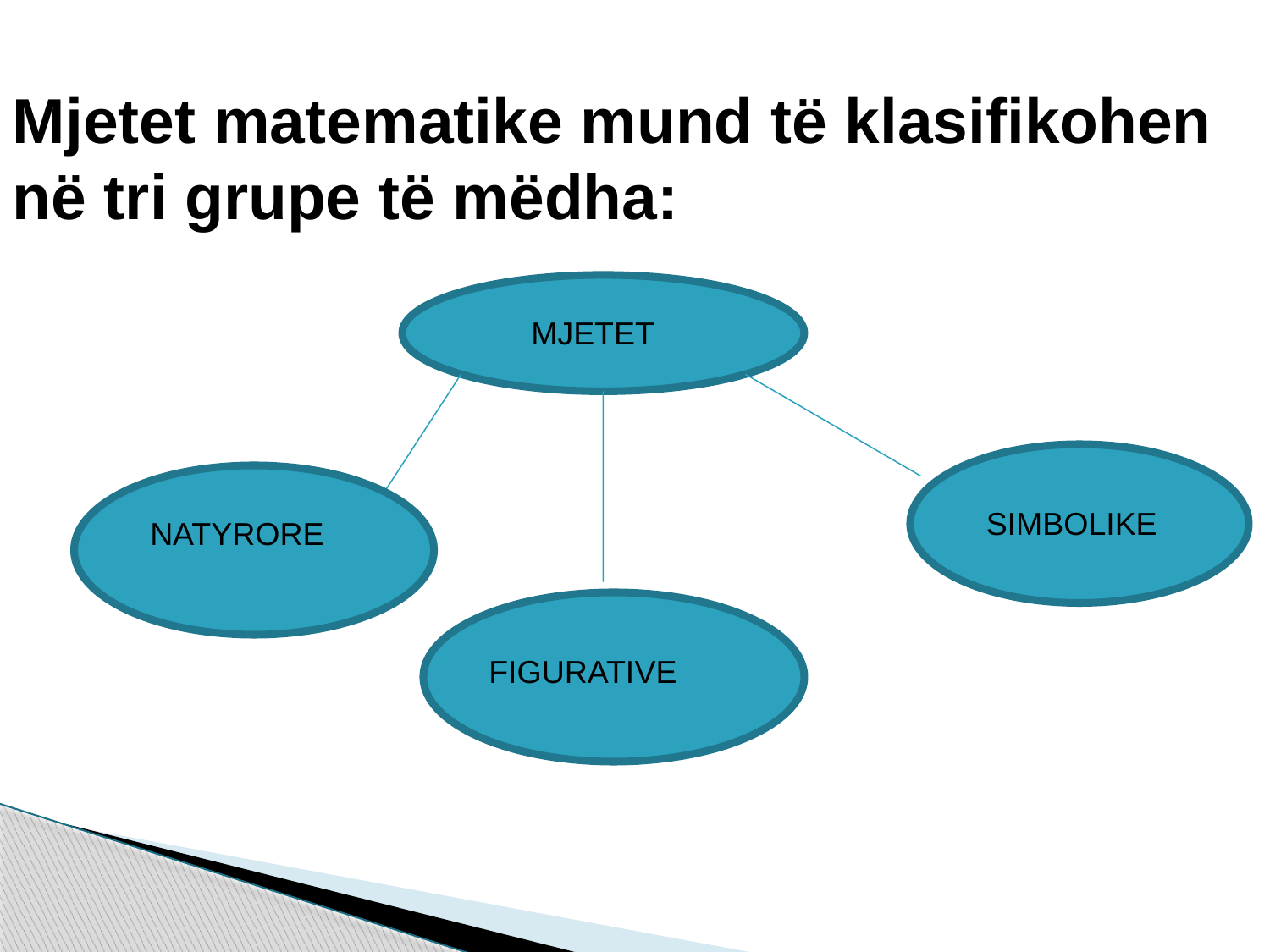

Mjetet matematike mund të klasifikohen në tri grupe të mëdha:

MJETET

SIMBOLIKE
NATYRORE

FIGURATIVE